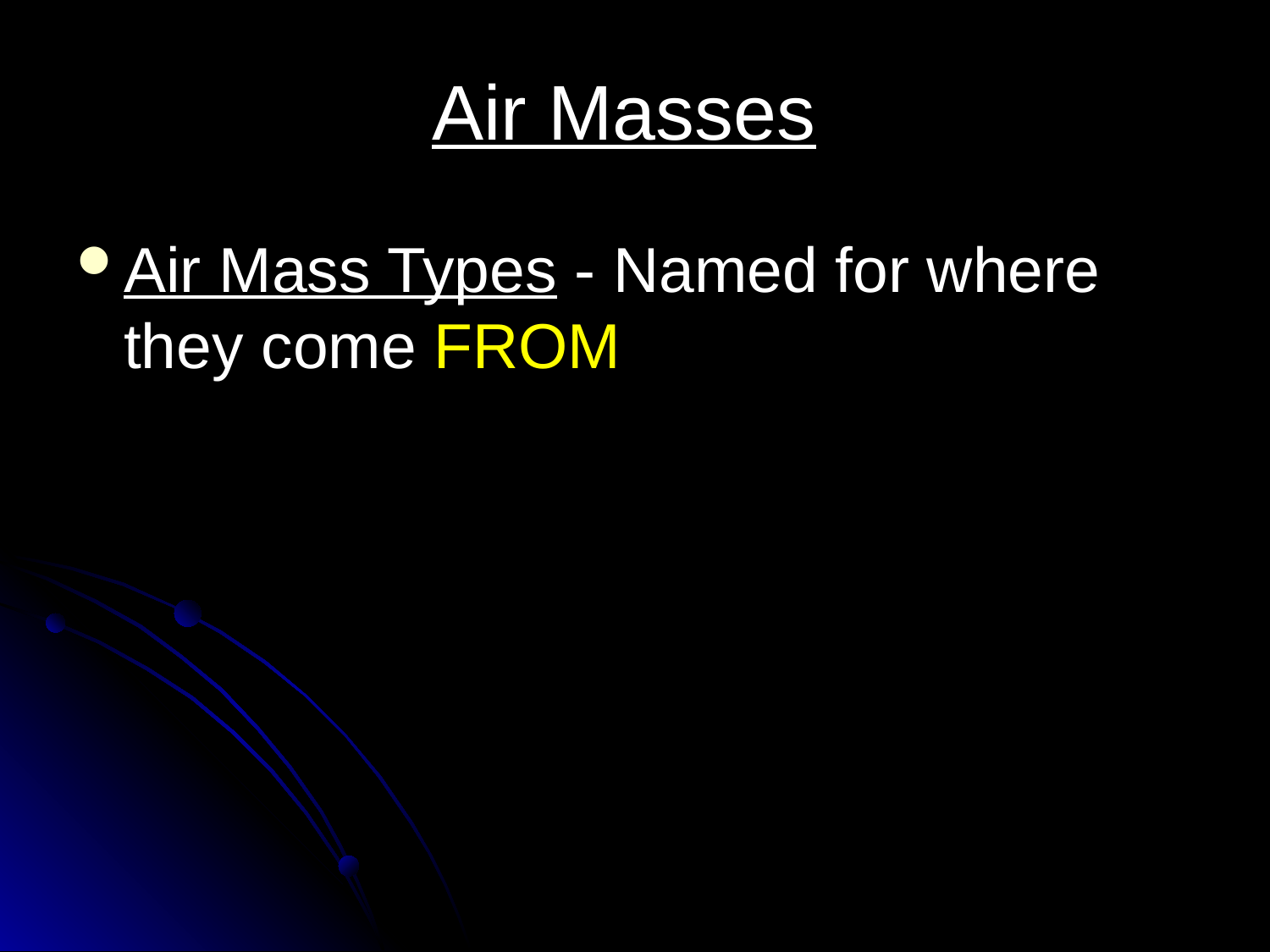

# Air Masses
Air Mass Types - Named for where they come FROM